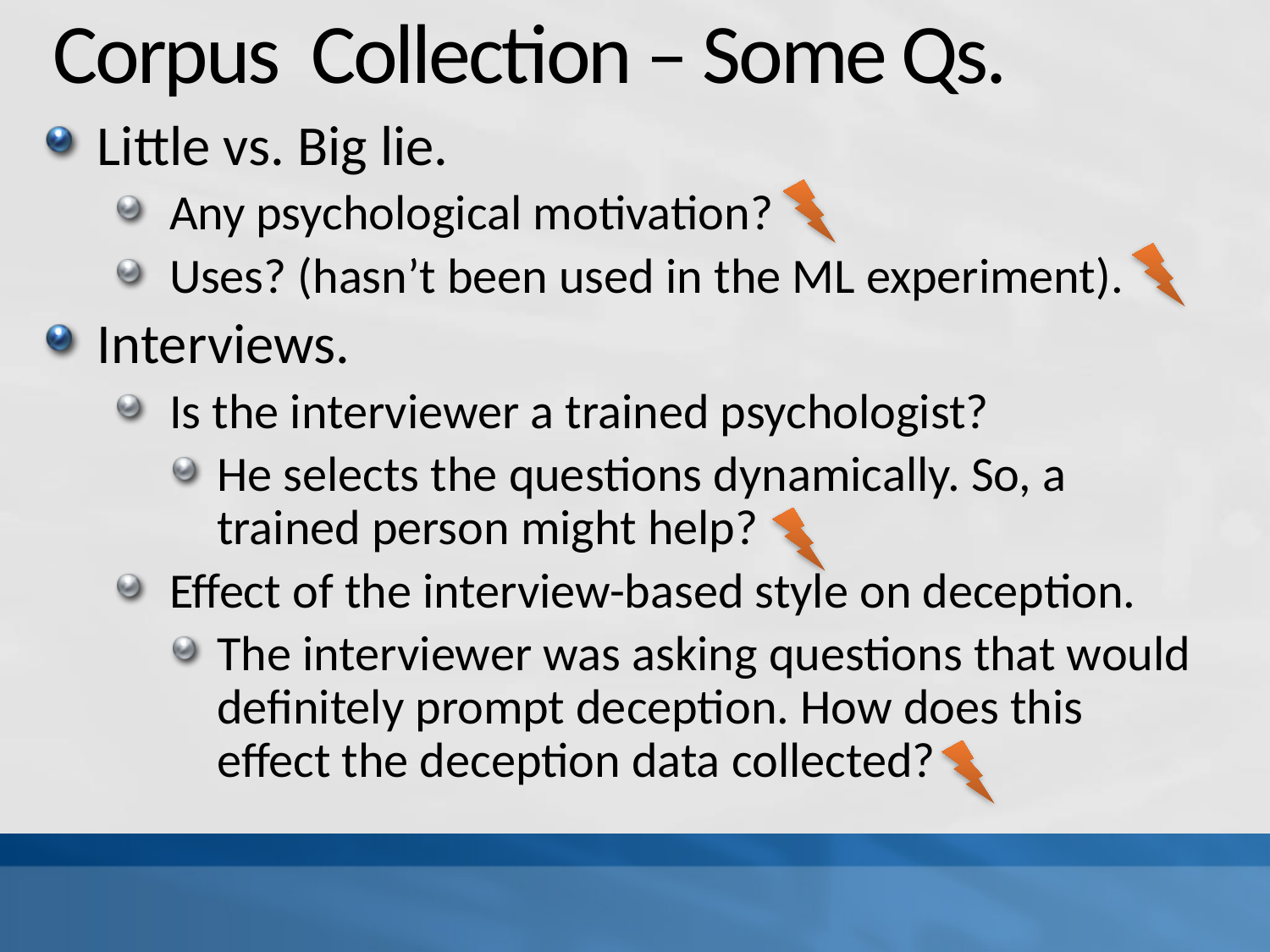

# Corpus  Collection – Some Qs.
Little vs. Big lie.
Any psychological motivation?
Uses? (hasn’t been used in the ML experiment).
Interviews.
Is the interviewer a trained psychologist?
He selects the questions dynamically. So, a trained person might help?
Effect of the interview-based style on deception.
The interviewer was asking questions that would definitely prompt deception. How does this effect the deception data collected?